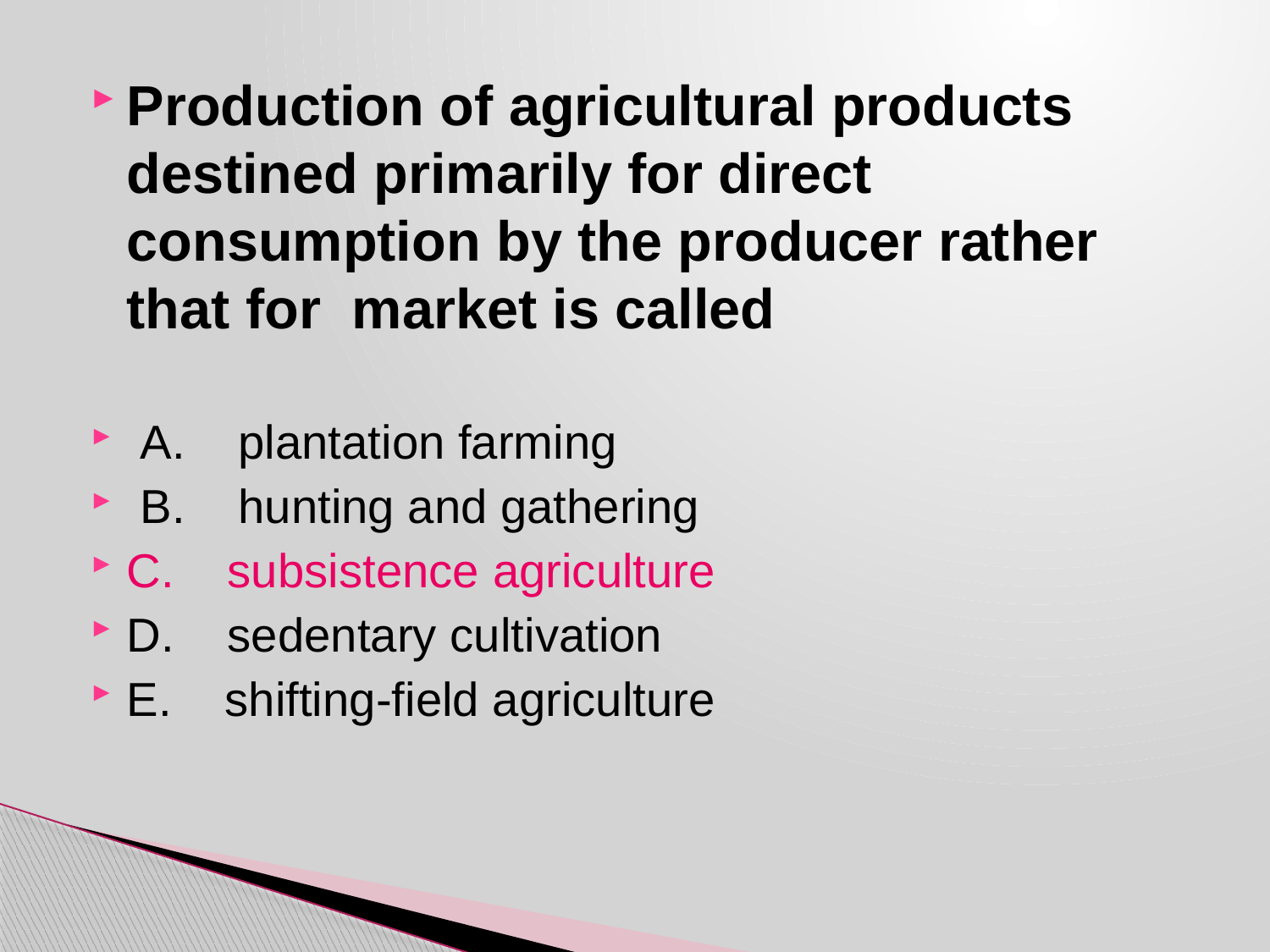

Production of agricultural products destined primarily for direct consumption by the producer rather that for  market is called

 A.    plantation farming
 B.    hunting and gathering
C.    subsistence agriculture
D.    sedentary cultivation
E.    shifting-field agriculture